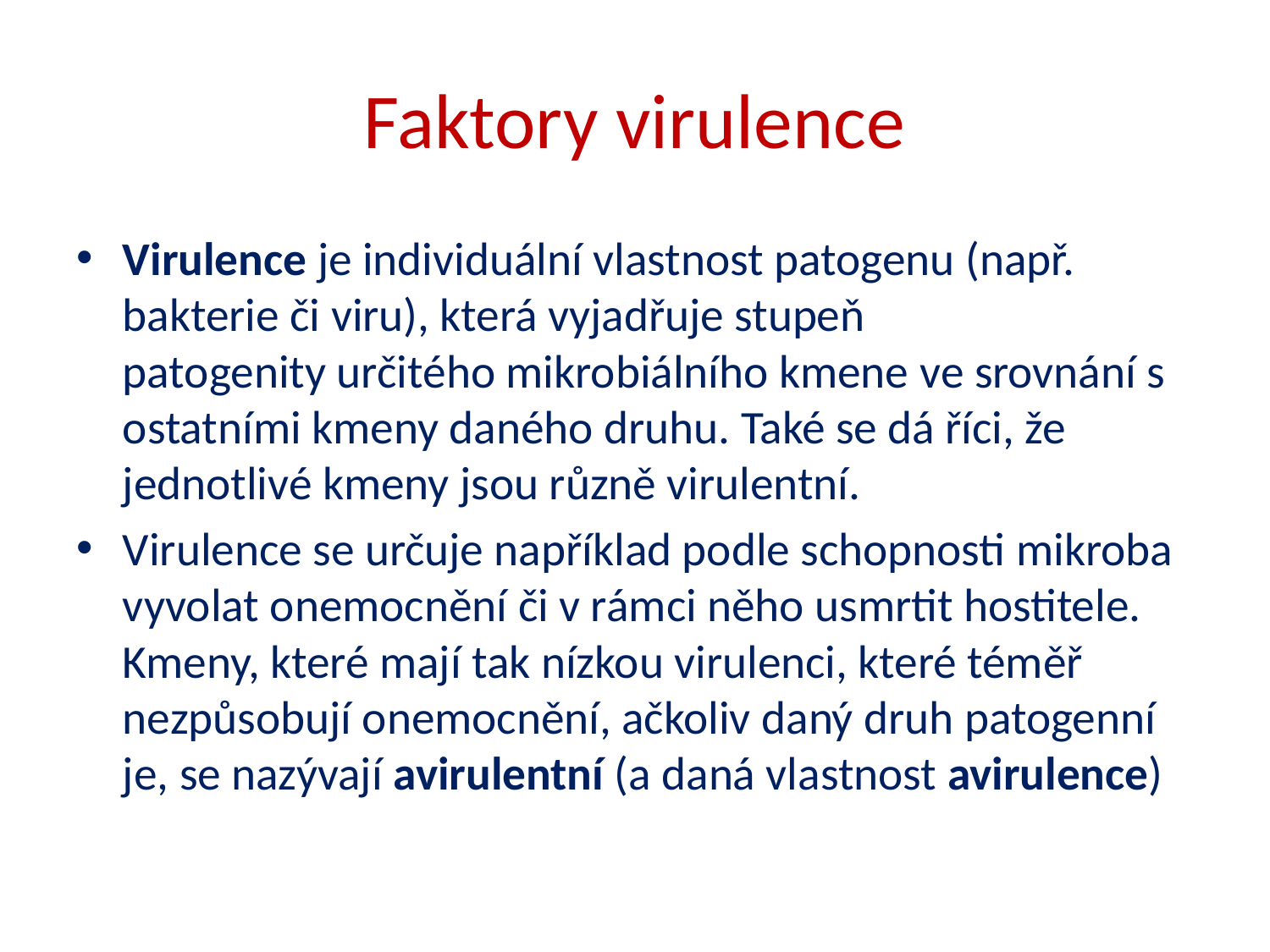

# Faktory virulence
Virulence je individuální vlastnost patogenu (např. bakterie či viru), která vyjadřuje stupeň patogenity určitého mikrobiálního kmene ve srovnání s ostatními kmeny daného druhu. Také se dá říci, že jednotlivé kmeny jsou různě virulentní.
Virulence se určuje například podle schopnosti mikroba vyvolat onemocnění či v rámci něho usmrtit hostitele. Kmeny, které mají tak nízkou virulenci, které téměř nezpůsobují onemocnění, ačkoliv daný druh patogenní je, se nazývají avirulentní (a daná vlastnost avirulence)